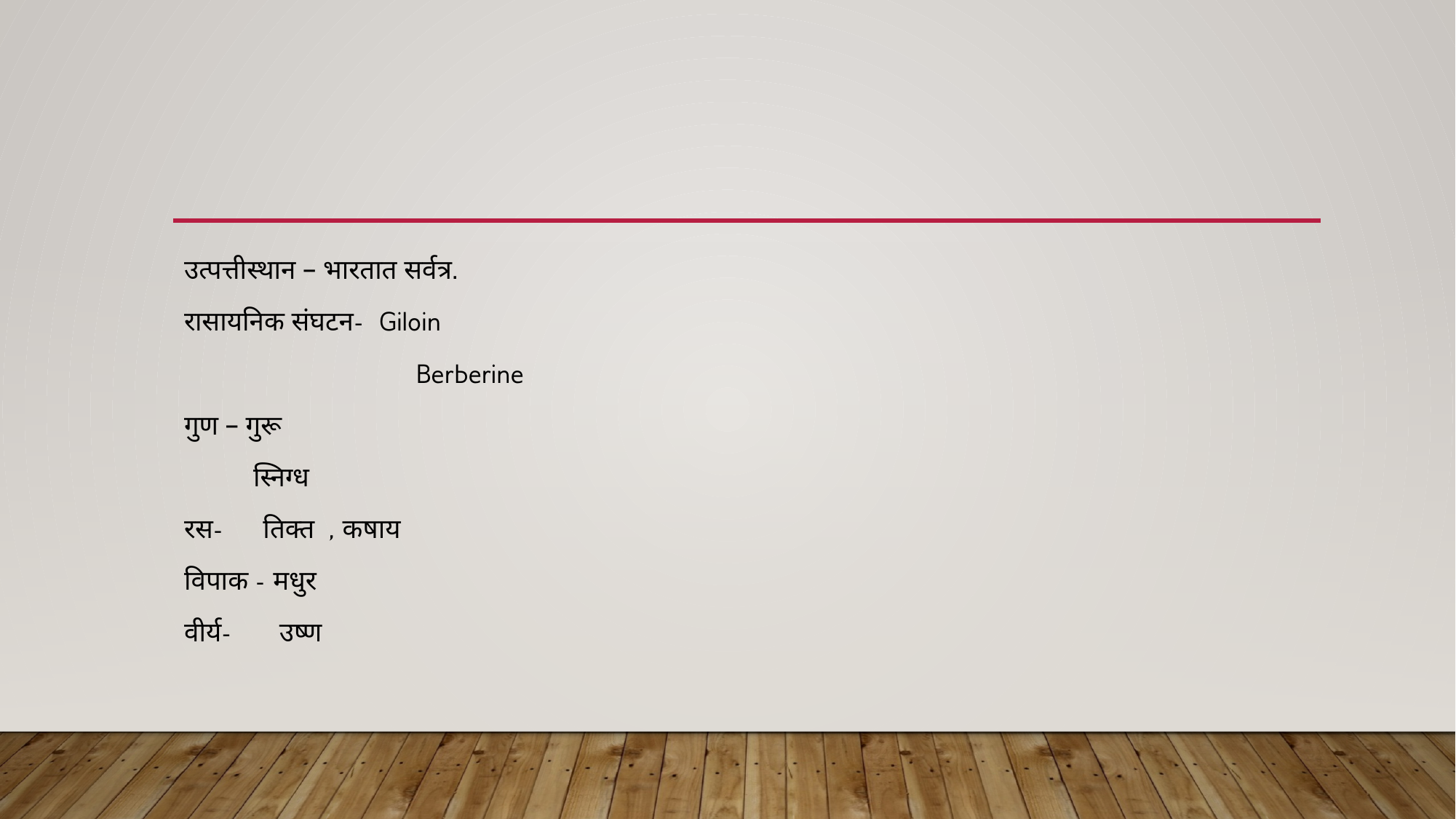

#
उत्पत्तीस्थान – भारतात सर्वत्र.
रासायनिक संघटन-  Giloin
                             Berberine
गुण – गुरू
          स्निग्ध
रस-     तिक्त  , कषाय
विपाक - मधुर
वीर्य-      उष्ण